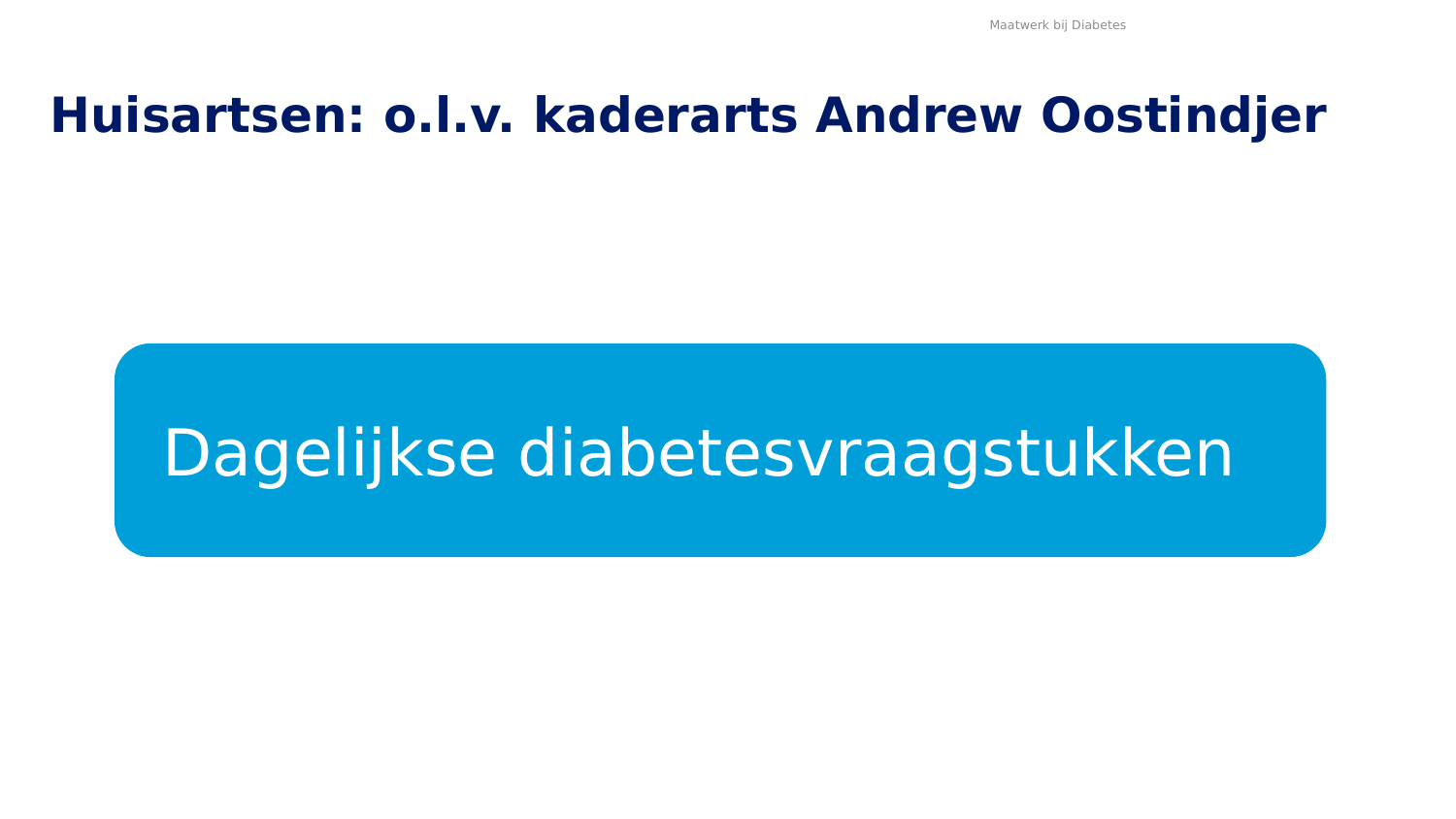

Maatwerk bij Diabetes
# Huisartsen: o.l.v. kaderarts Andrew Oostindjer

Dagelijkse diabetes vraagstukken
Dagelijkse diabetesvraagstukken